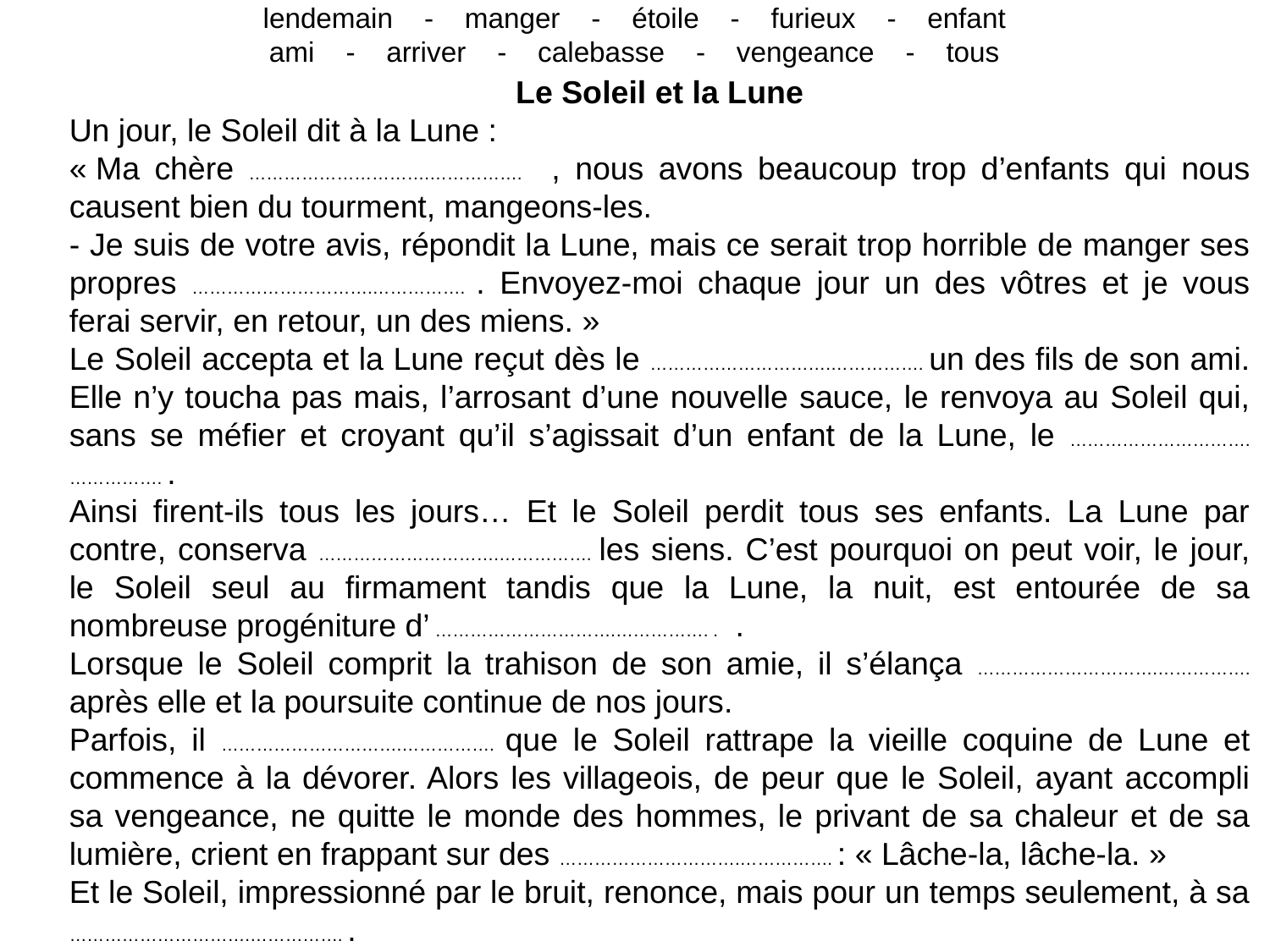

lendemain    -    manger    -    étoile    -    furieux    -    enfant
ami    -    arriver    -    calebasse    -    vengeance    -    tous
Le Soleil et la Lune
Un jour, le Soleil dit à la Lune :
« Ma chère ………………………….…………….  , nous avons beaucoup trop d’enfants qui nous causent bien du tourment, mangeons-les.
- Je suis de votre avis, répondit la Lune, mais ce serait trop horrible de manger ses propres ………………………….……………. . Envoyez-moi chaque jour un des vôtres et je vous ferai servir, en retour, un des miens. »
Le Soleil accepta et la Lune reçut dès le ………………………….……………. un des fils de son ami. Elle n’y toucha pas mais, l’arrosant d’une nouvelle sauce, le renvoya au Soleil qui, sans se méfier et croyant qu’il s’agissait d’un enfant de la Lune, le ………………………….……………. .
Ainsi firent-ils tous les jours… Et le Soleil perdit tous ses enfants. La Lune par contre, conserva ………………………….……………. les siens. C’est pourquoi on peut voir, le jour, le Soleil seul au firmament tandis que la Lune, la nuit, est entourée de sa nombreuse progéniture d’ ………………………….……………. .  .
Lorsque le Soleil comprit la trahison de son amie, il s’élança ………………………….……………. après elle et la poursuite continue de nos jours.
Parfois, il ………………………….……………. que le Soleil rattrape la vieille coquine de Lune et commence à la dévorer. Alors les villageois, de peur que le Soleil, ayant accompli sa vengeance, ne quitte le monde des hommes, le privant de sa chaleur et de sa lumière, crient en frappant sur des ………………………….……………. : « Lâche-la, lâche-la. »
Et le Soleil, impressionné par le bruit, renonce, mais pour un temps seulement, à sa ………………………….……………. .